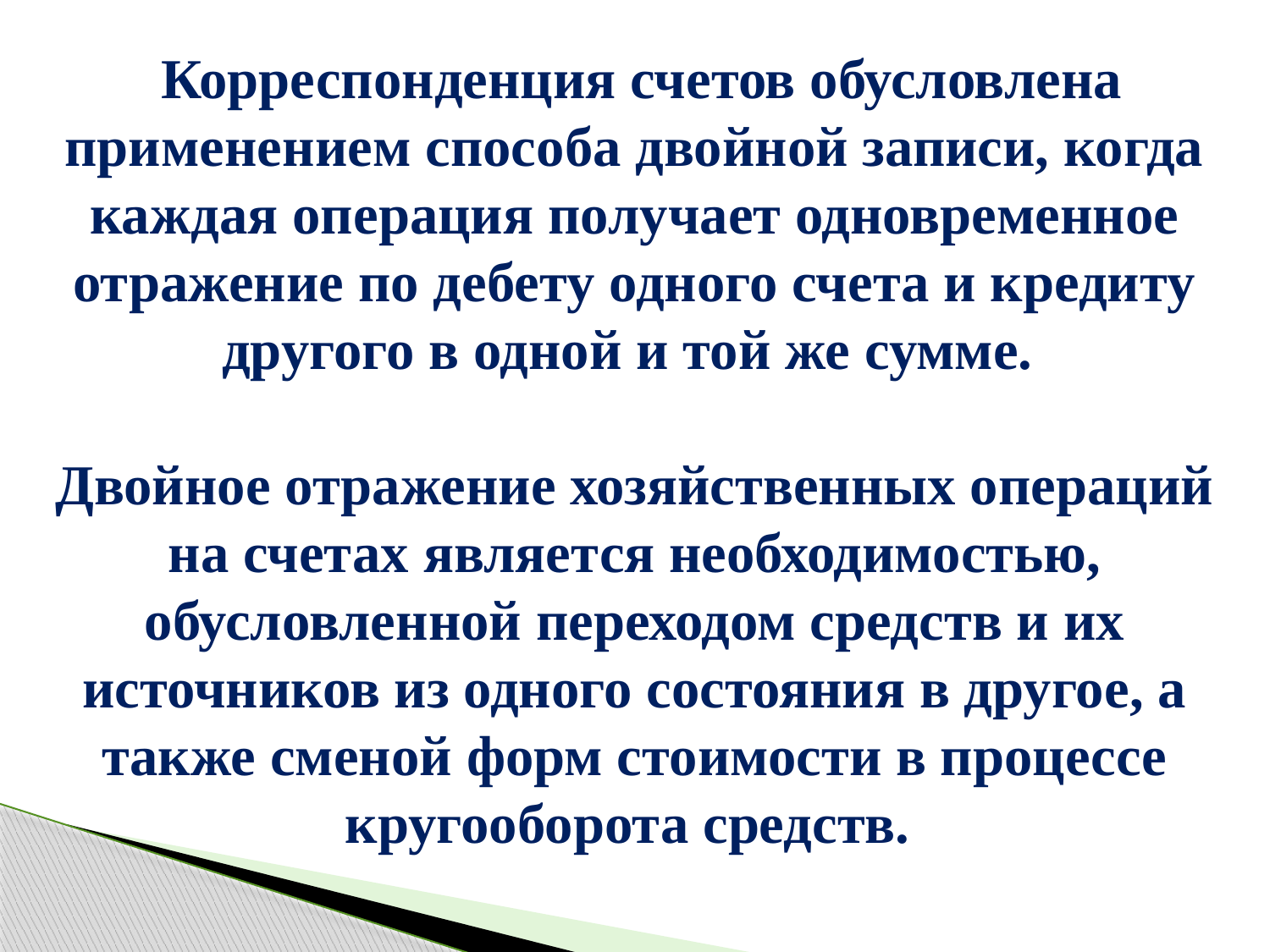

Корреспонденция счетов обусловлена применением способа двойной записи, когда каждая операция получает одновременное отражение по дебету одного счета и кредиту другого в одной и той же сумме.

Двойное отражение хозяйственных операций на счетах является необходимостью, обусловленной переходом средств и их источников из одного состояния в другое, а также сменой форм стоимости в процессе кругооборота средств.